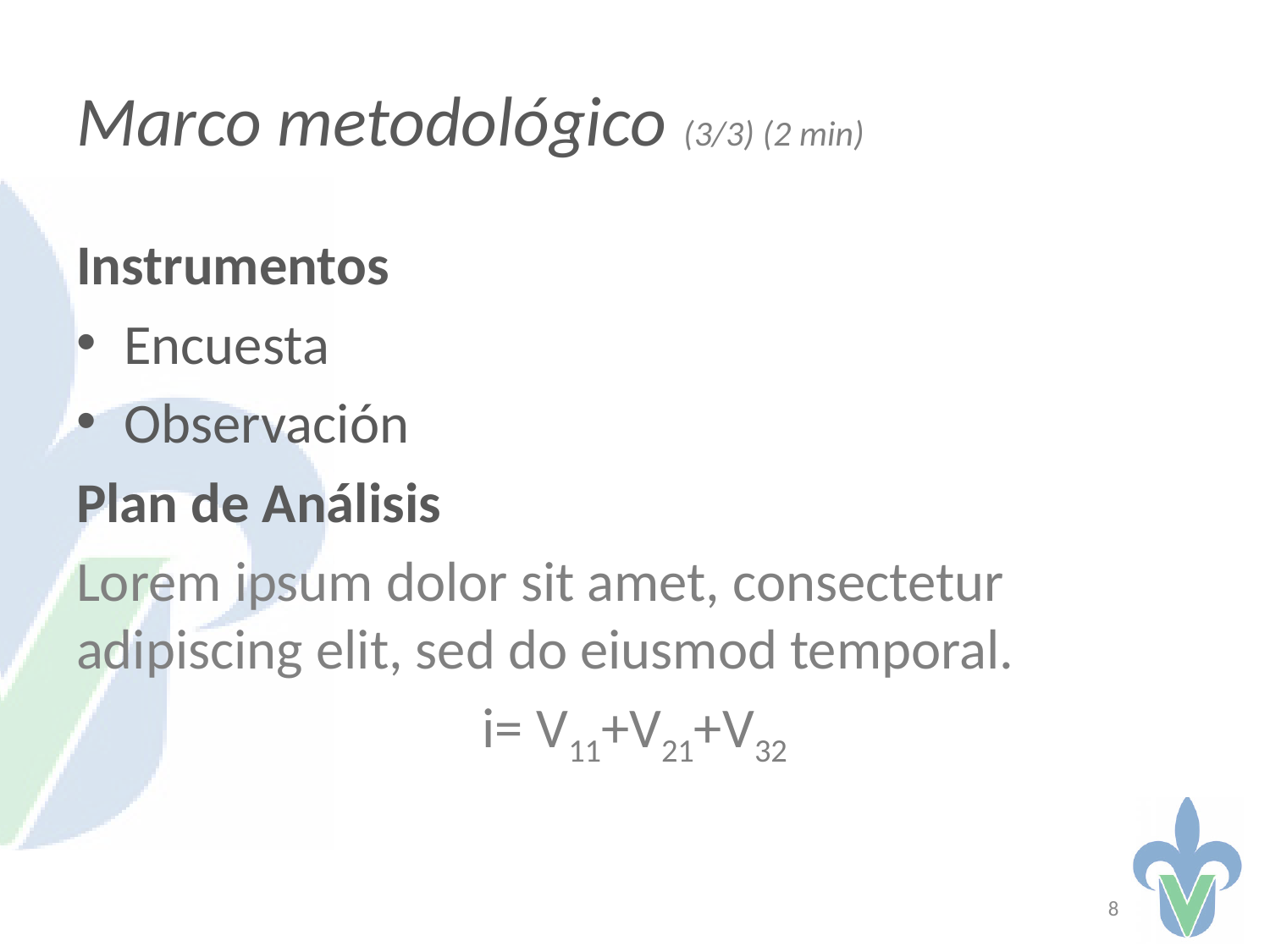

# Marco metodológico (3/3) (2 min)
Instrumentos
Encuesta
Observación
Plan de Análisis
Lorem ipsum dolor sit amet, consectetur adipiscing elit, sed do eiusmod temporal.
i= V11+V21+V32
8